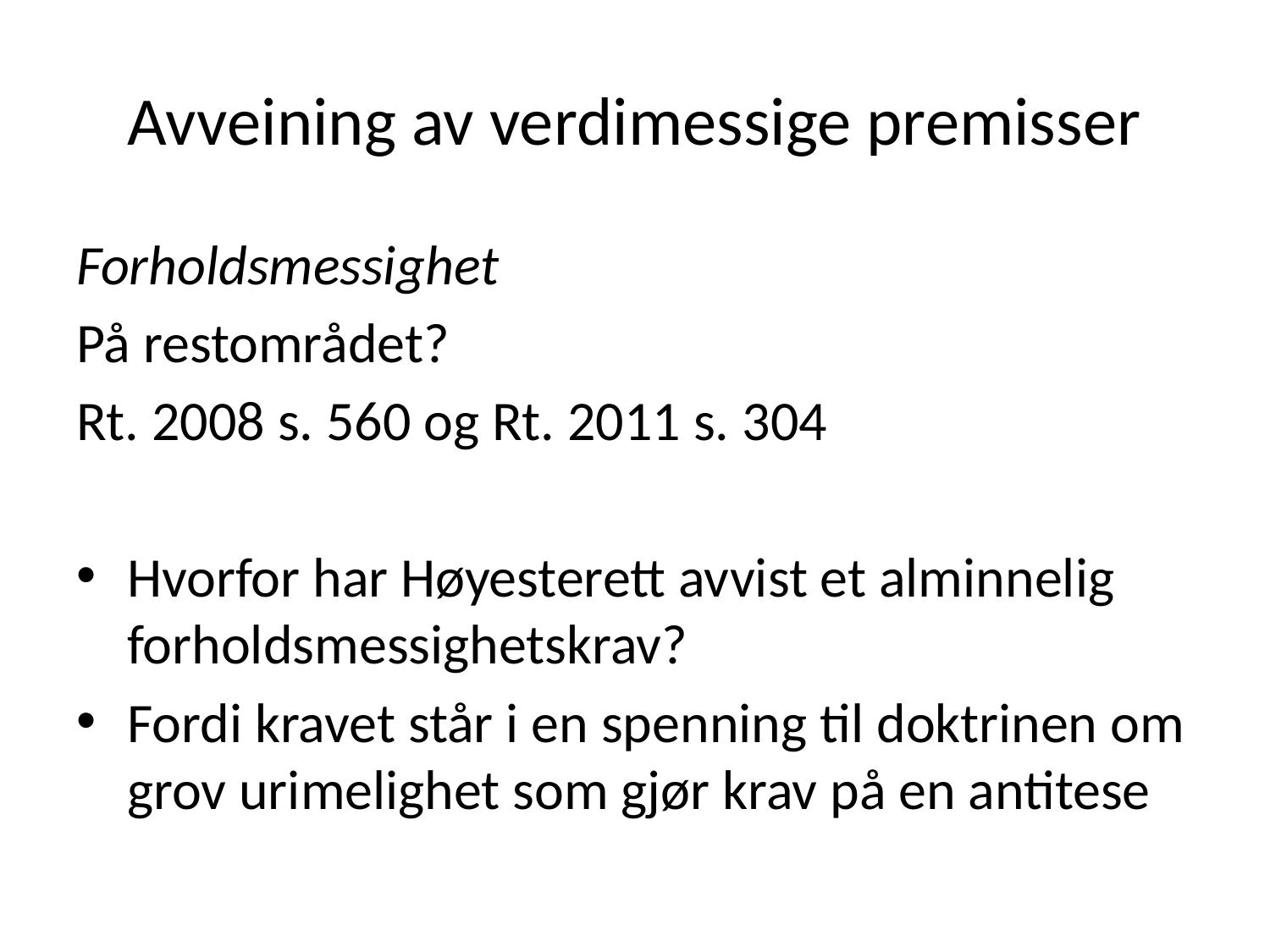

# Avveining av verdimessige premisser
Forholdsmessighet
På restområdet?
Rt. 2008 s. 560 og Rt. 2011 s. 304

Hvorfor har Høyesterett avvist et alminnelig forholdsmessighetskrav?
Fordi kravet står i en spenning til doktrinen om grov urimelighet som gjør krav på en antitese